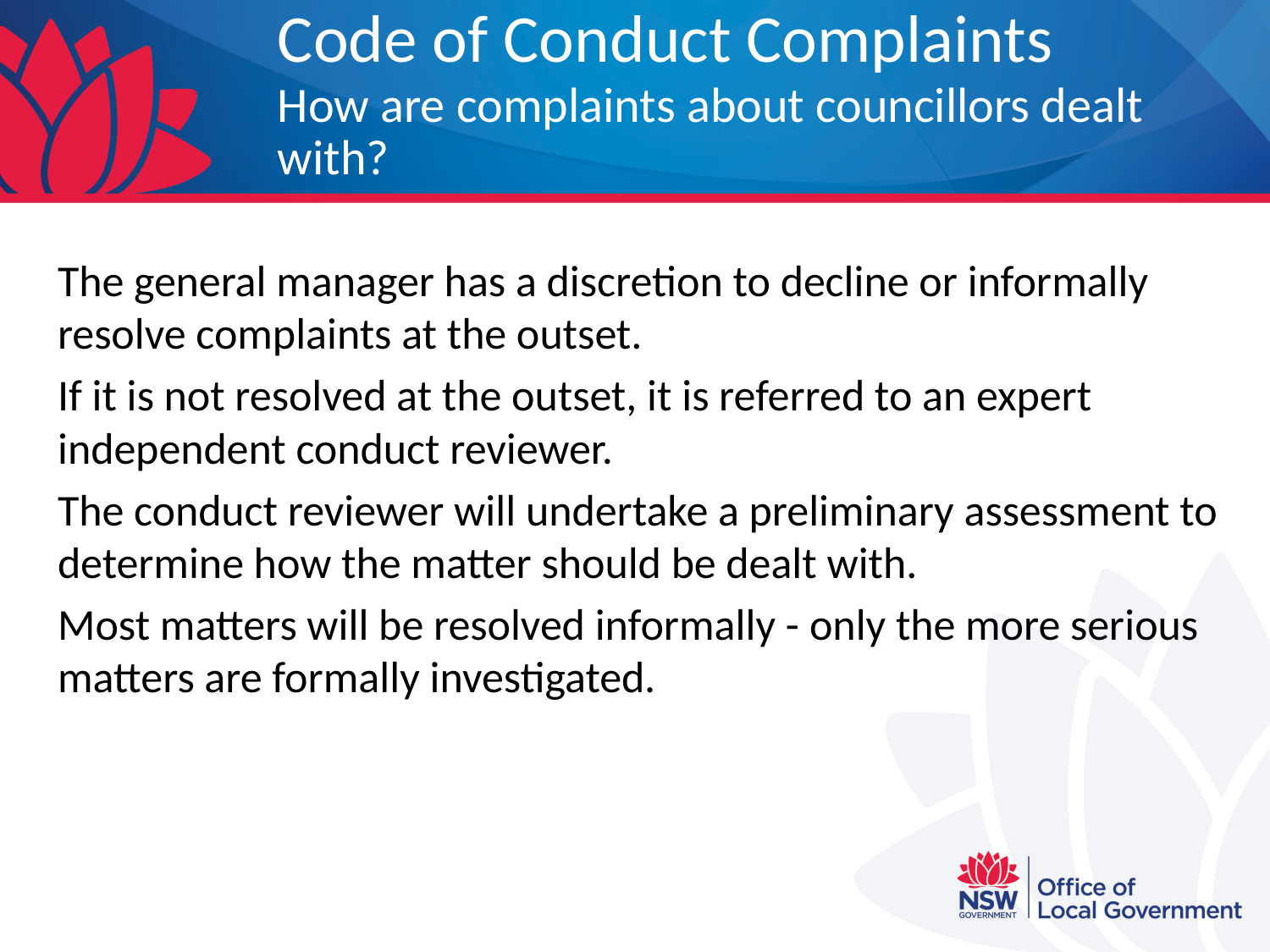

# Code of Conduct Complaints How are complaints about councillors dealt with?
The general manager has a discretion to decline or informally resolve complaints at the outset.
If it is not resolved at the outset, it is referred to an expert independent conduct reviewer.
The conduct reviewer will undertake a preliminary assessment to determine how the matter should be dealt with.
Most matters will be resolved informally - only the more serious matters are formally investigated.